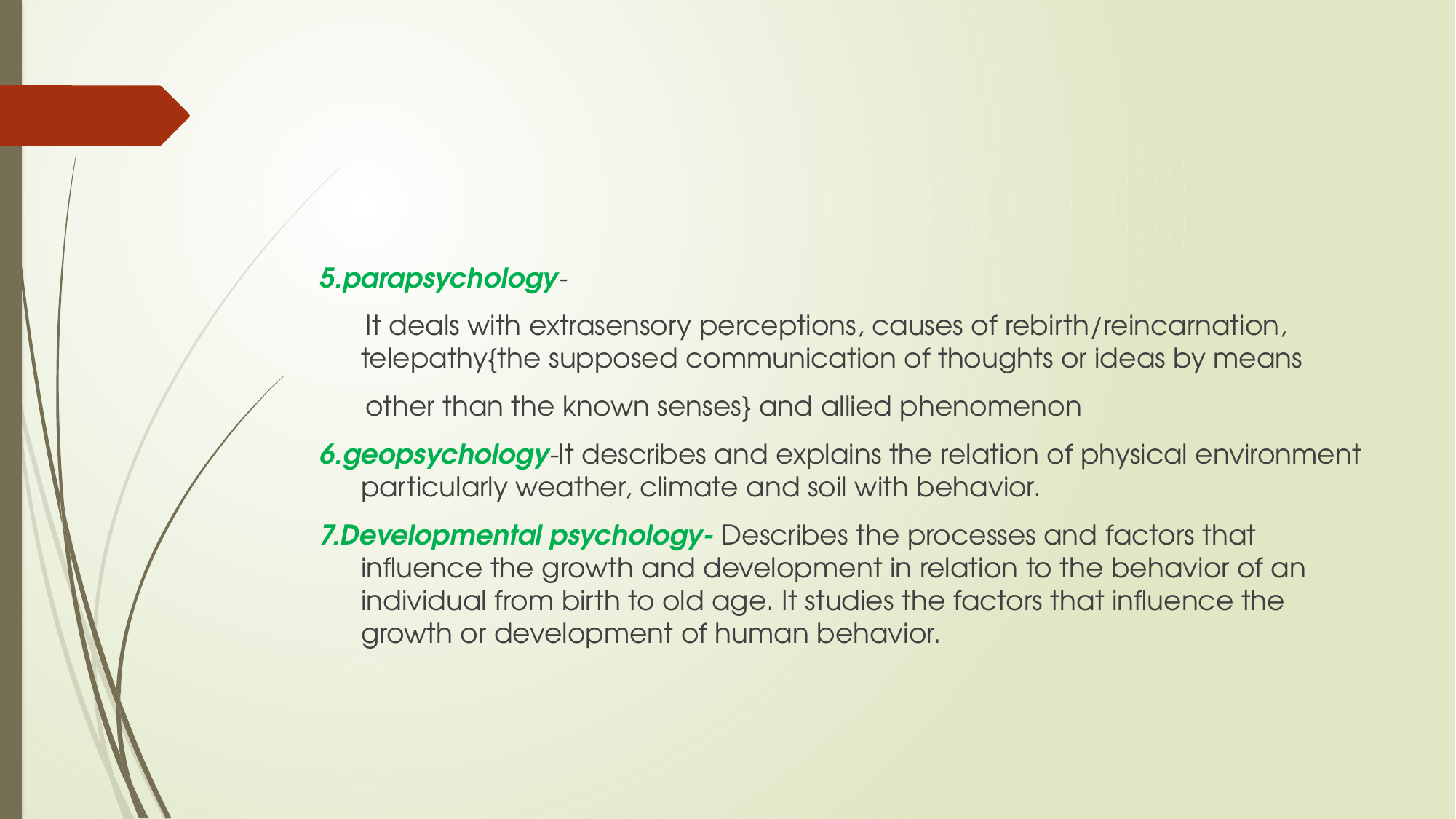

#
5.parapsychology-
      It deals with extrasensory perceptions, causes of rebirth/reincarnation, telepathy{the supposed communication of thoughts or ideas by means
      other than the known senses} and allied phenomenon
6.geopsychology-It describes and explains the relation of physical environment particularly weather, climate and soil with behavior.
7.Developmental psychology- Describes the processes and factors that influence the growth and development in relation to the behavior of an individual from birth to old age. It studies the factors that influence the growth or development of human behavior.